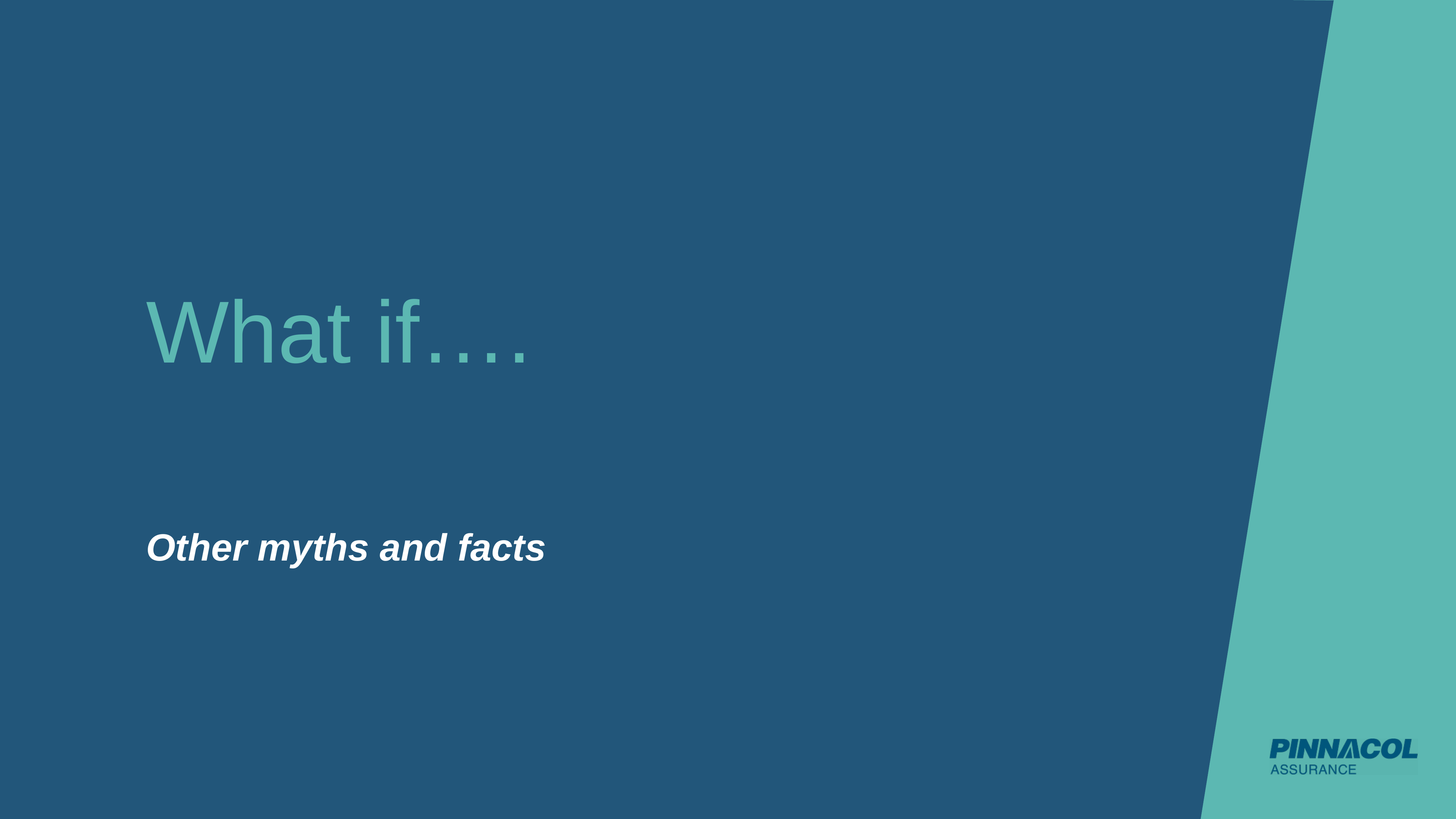

# What if….
Other myths and facts